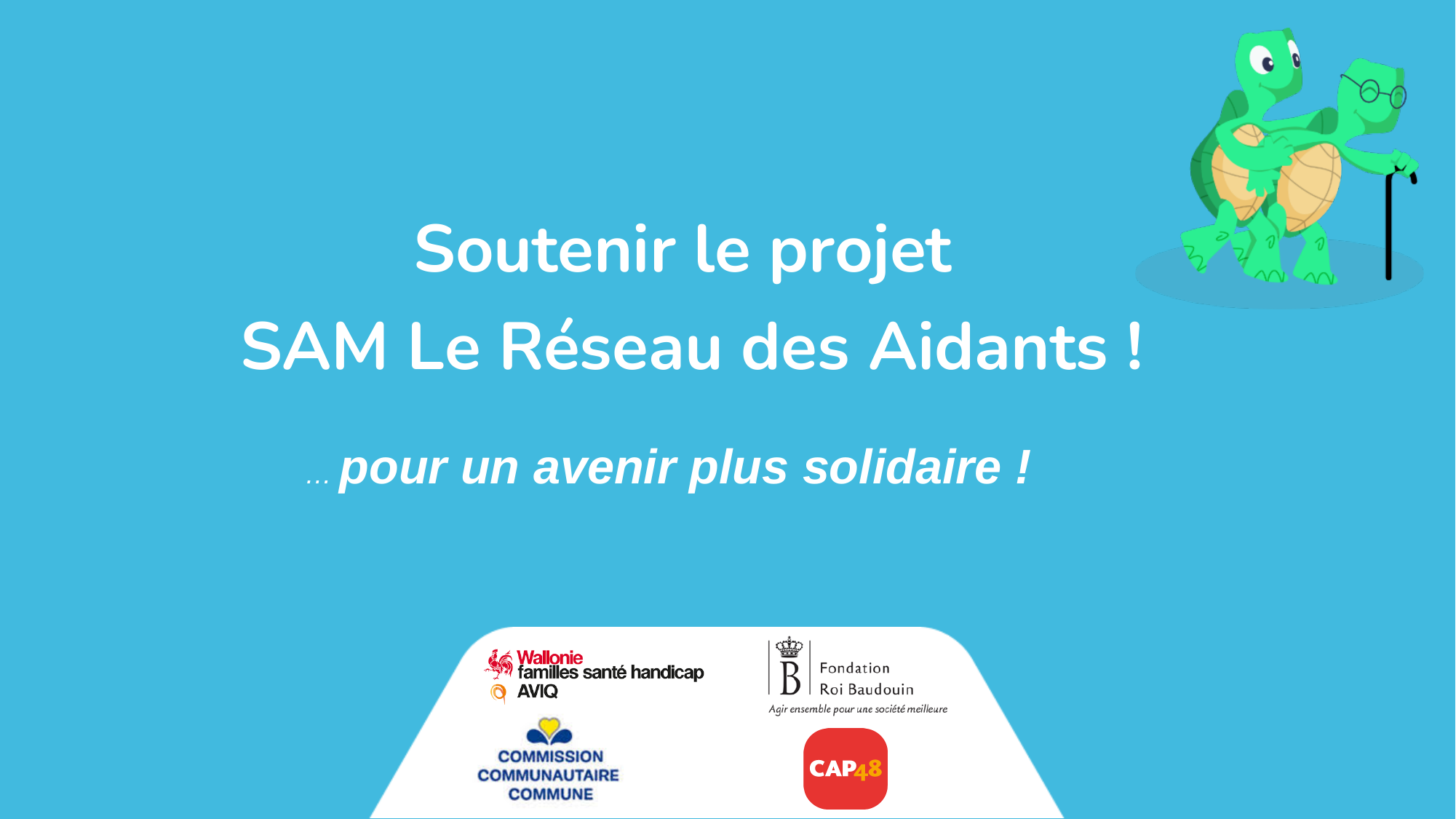

Soutenir le projet
SAM Le Réseau des Aidants !
… pour un avenir plus solidaire !